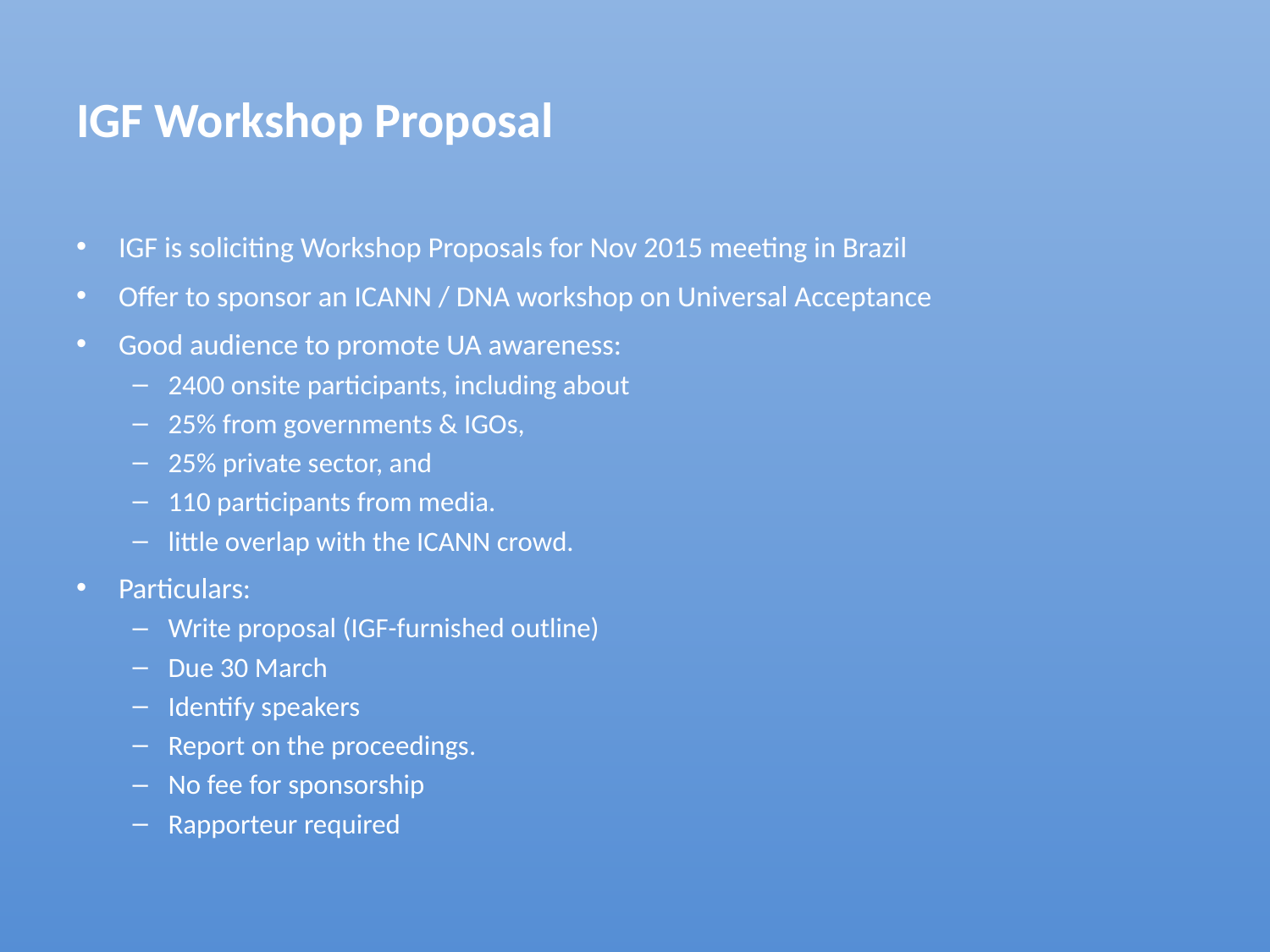

# IGF Workshop Proposal
IGF is soliciting Workshop Proposals for Nov 2015 meeting in Brazil
Offer to sponsor an ICANN / DNA workshop on Universal Acceptance
Good audience to promote UA awareness:
2400 onsite participants, including about
25% from governments & IGOs,
25% private sector, and
110 participants from media.
little overlap with the ICANN crowd.
Particulars:
Write proposal (IGF-furnished outline)
Due 30 March
Identify speakers
Report on the proceedings.
No fee for sponsorship
Rapporteur required